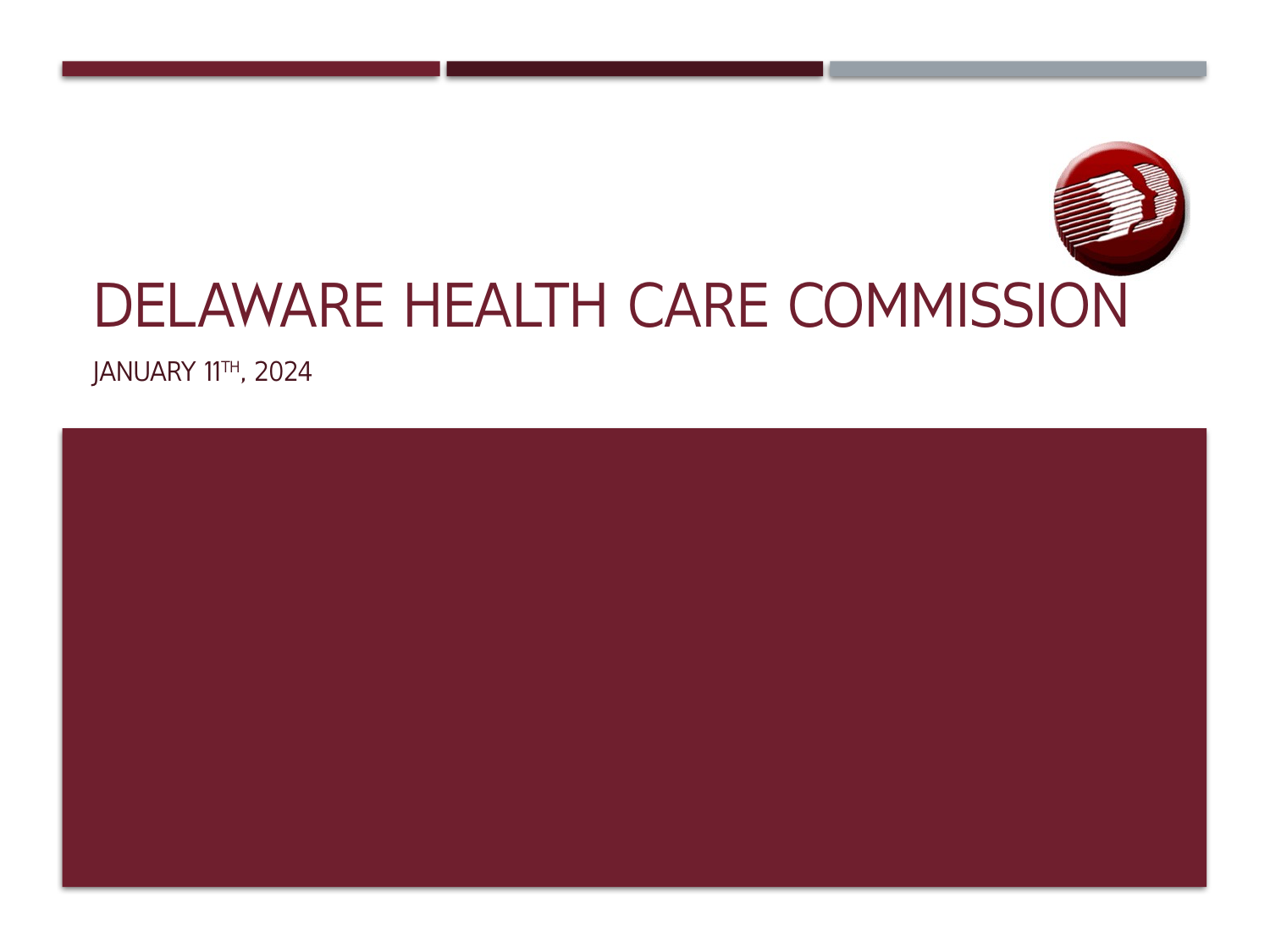

# Delaware Health Care Commission
January 11th, 2024